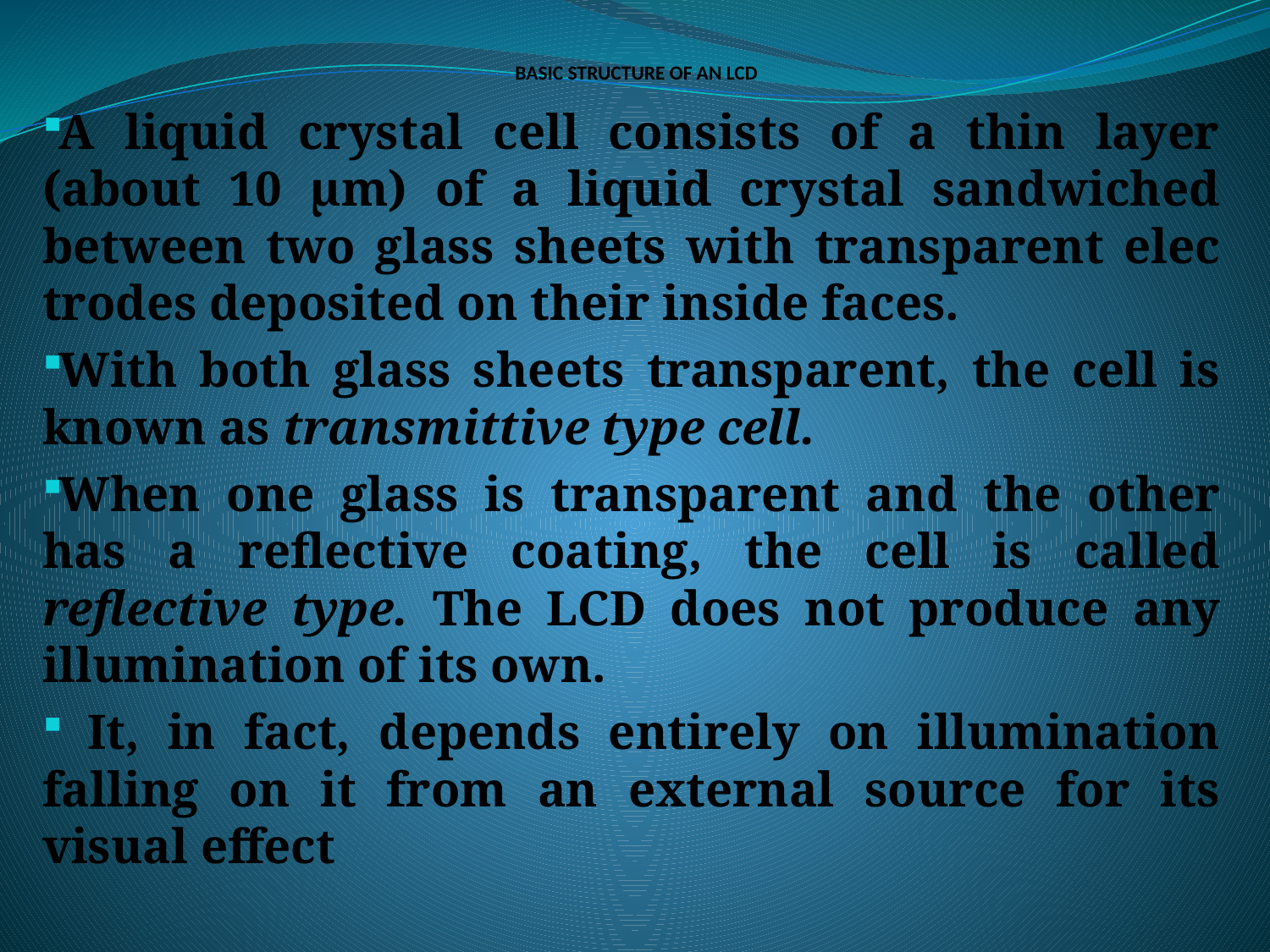

# BASIC STRUCTURE OF AN LCD
A liquid crystal cell consists of a thin layer (about 10 µm) of a liquid crystal sand­wiched between two glass sheets with transparent elec­trodes deposited on their inside faces.
With both glass sheets transparent, the cell is known as transmittive type cell.
When one glass is transparent and the other has a reflective coating, the cell is called reflective type. The LCD does not produce any illumination of its own.
 It, in fact, depends entirely on illumination falling on it from an external source for its visual effect